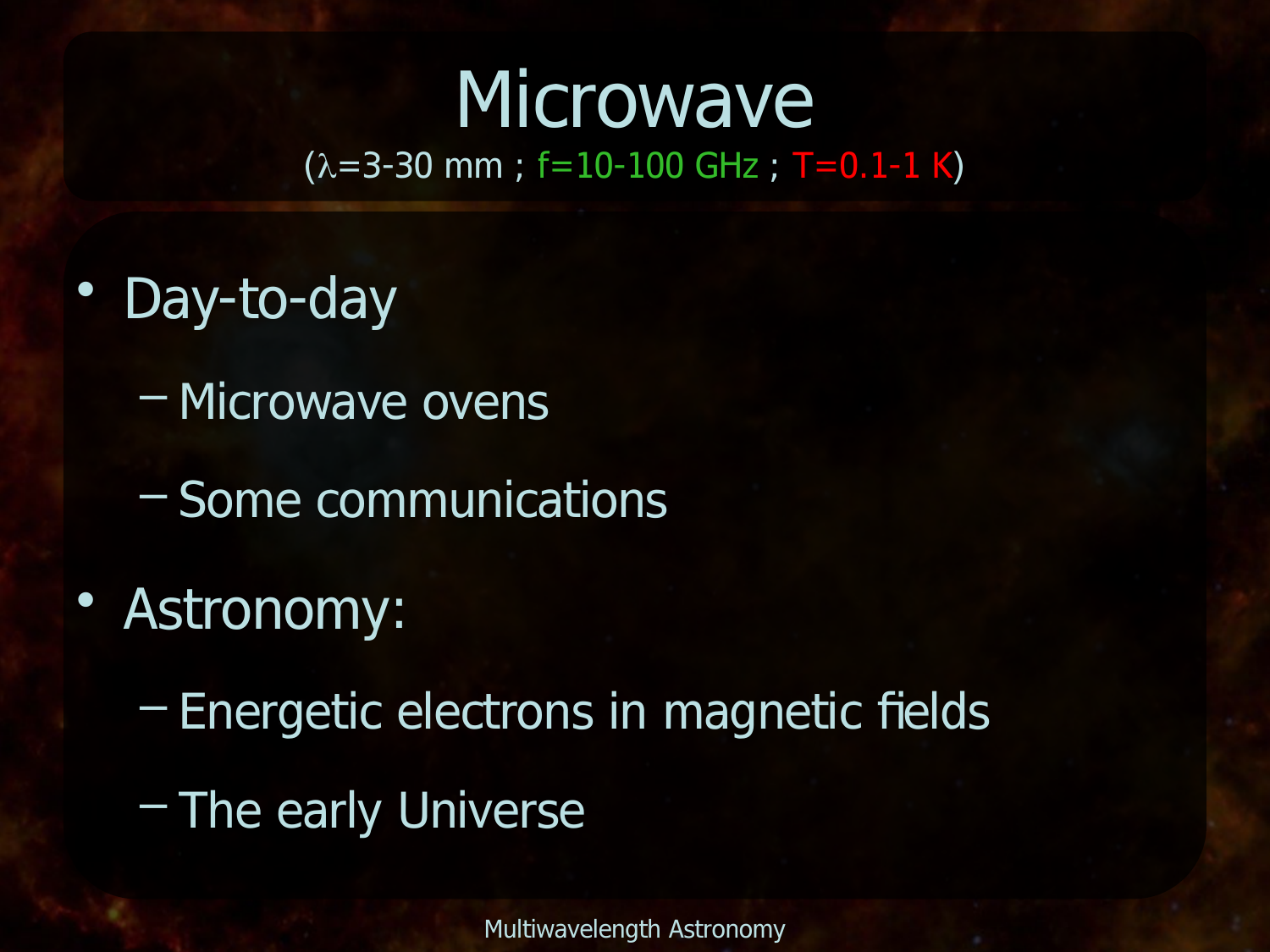

# Microwave (λ=3-30 mm ; f=10-100 GHz ; T=0.1-1 K)
Day-to-day
Microwave ovens
Some communications
Astronomy:
Energetic electrons in magnetic fields
The early Universe

Multiwavelength Astronomy